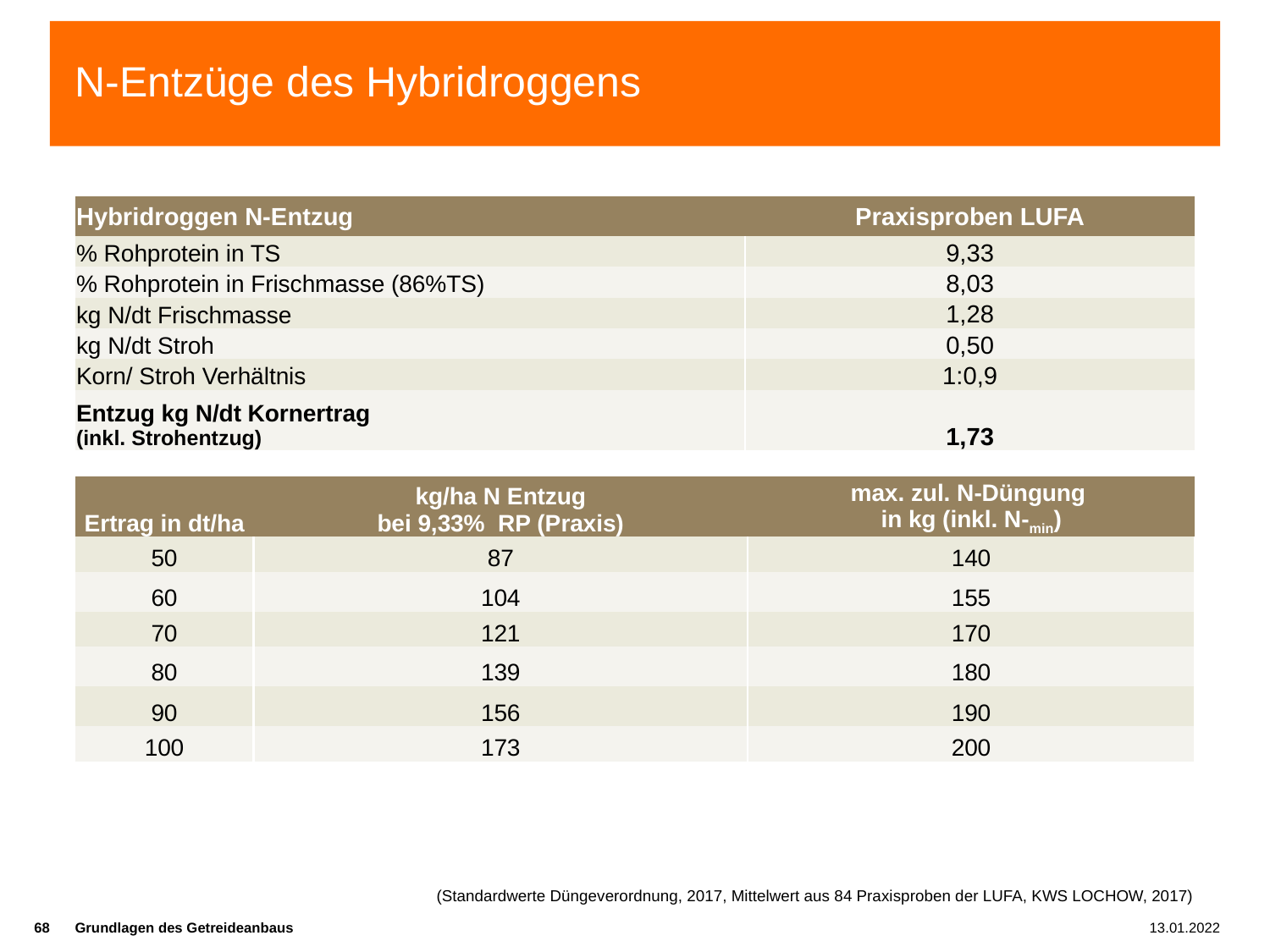

# N-Entzüge des Hybridroggens
| Hybridroggen N-Entzug | Praxisproben LUFA |
| --- | --- |
| % Rohprotein in TS | 9,33 |
| % Rohprotein in Frischmasse (86%TS) | 8,03 |
| kg N/dt Frischmasse | 1,28 |
| kg N/dt Stroh | 0,50 |
| Korn/ Stroh Verhältnis | 1:0,9 |
| Entzug kg N/dt Kornertrag (inkl. Strohentzug) | 1,73 |
| Ertrag in dt/ha | kg/ha N Entzug bei 9,33% RP (Praxis) | max. zul. N-Düngung in kg (inkl. N-min) |
| --- | --- | --- |
| 50 | 87 | 140 |
| 60 | 104 | 155 |
| 70 | 121 | 170 |
| 80 | 139 | 180 |
| 90 | 156 | 190 |
| 100 | 173 | 200 |
(Standardwerte Düngeverordnung, 2017, Mittelwert aus 84 Praxisproben der LUFA, KWS LOCHOW, 2017)

68
Grundlagen des Getreideanbaus
13.01.2022